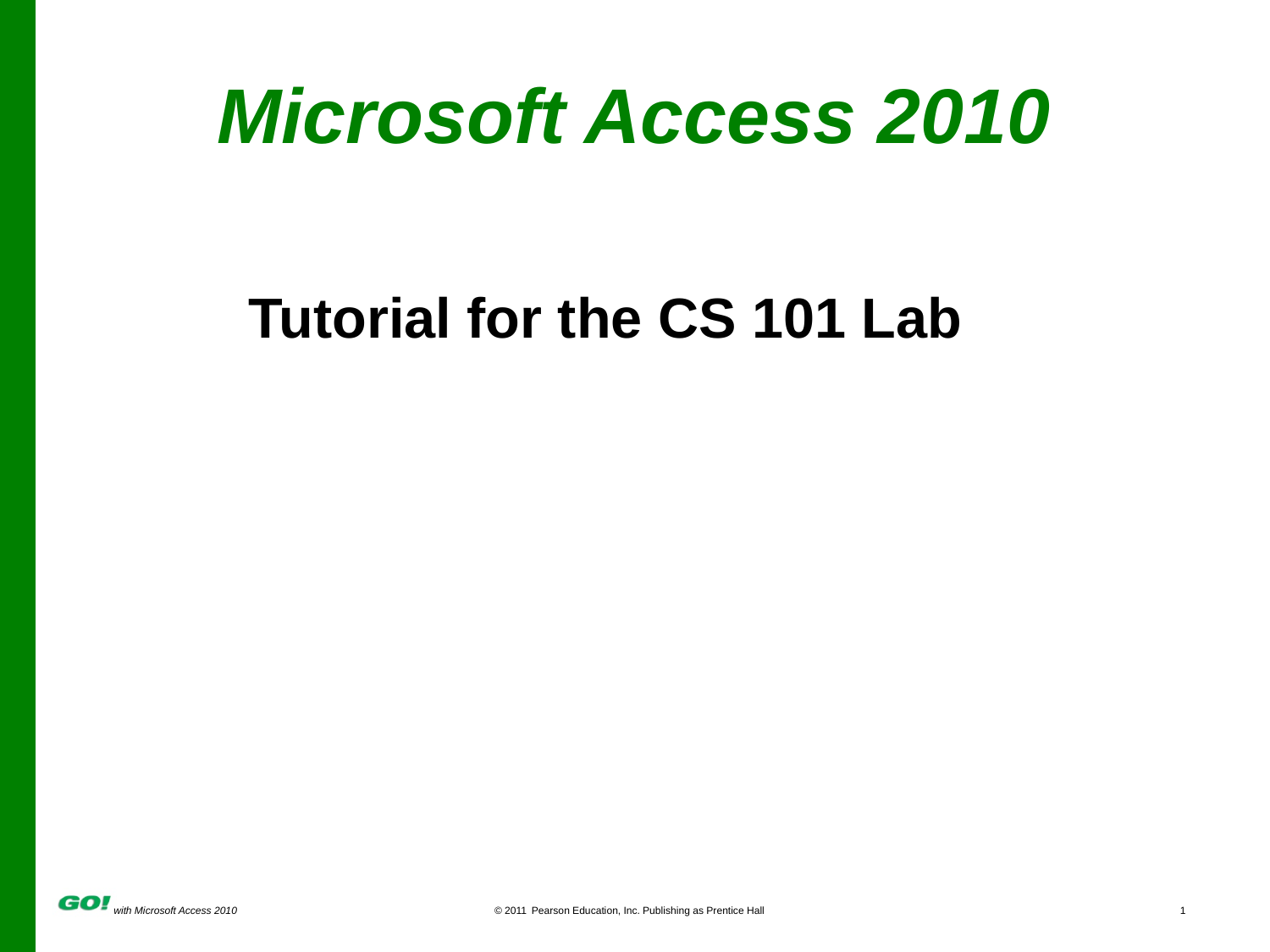

# Microsoft Access 2010
         Tutorial for the CS 101 Lab